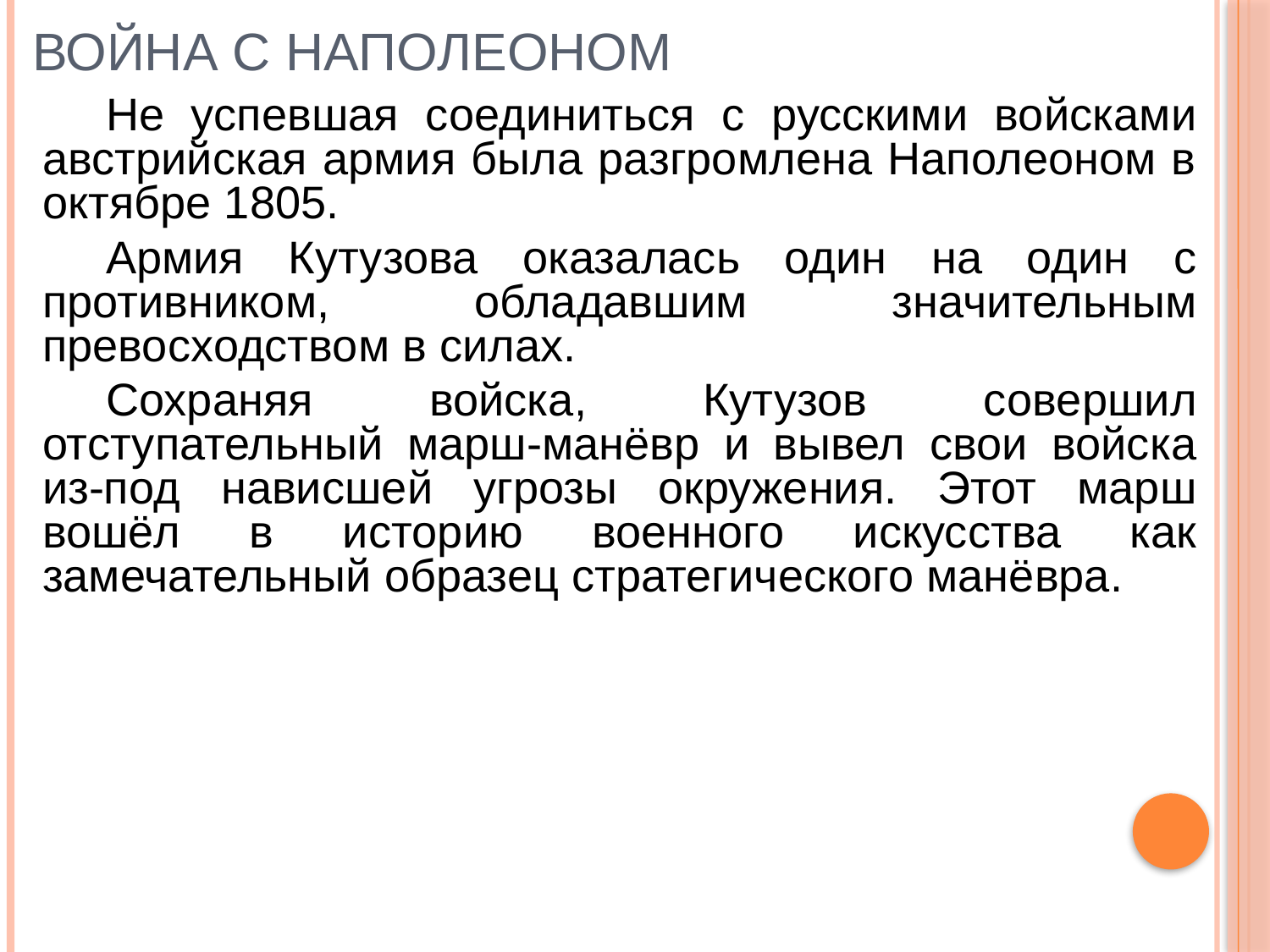

# Война с Наполеоном
Не успевшая соединиться с русскими войсками австрийская армия была разгромлена Наполеоном в октябре 1805.
Армия Кутузова оказалась один на один с противником, обладавшим значительным превосходством в силах.
Сохраняя войска, Кутузов совершил отступательный марш-манёвр и вывел свои войска из-под нависшей угрозы окружения. Этот марш вошёл в историю военного искусства как замечательный образец стратегического манёвра.